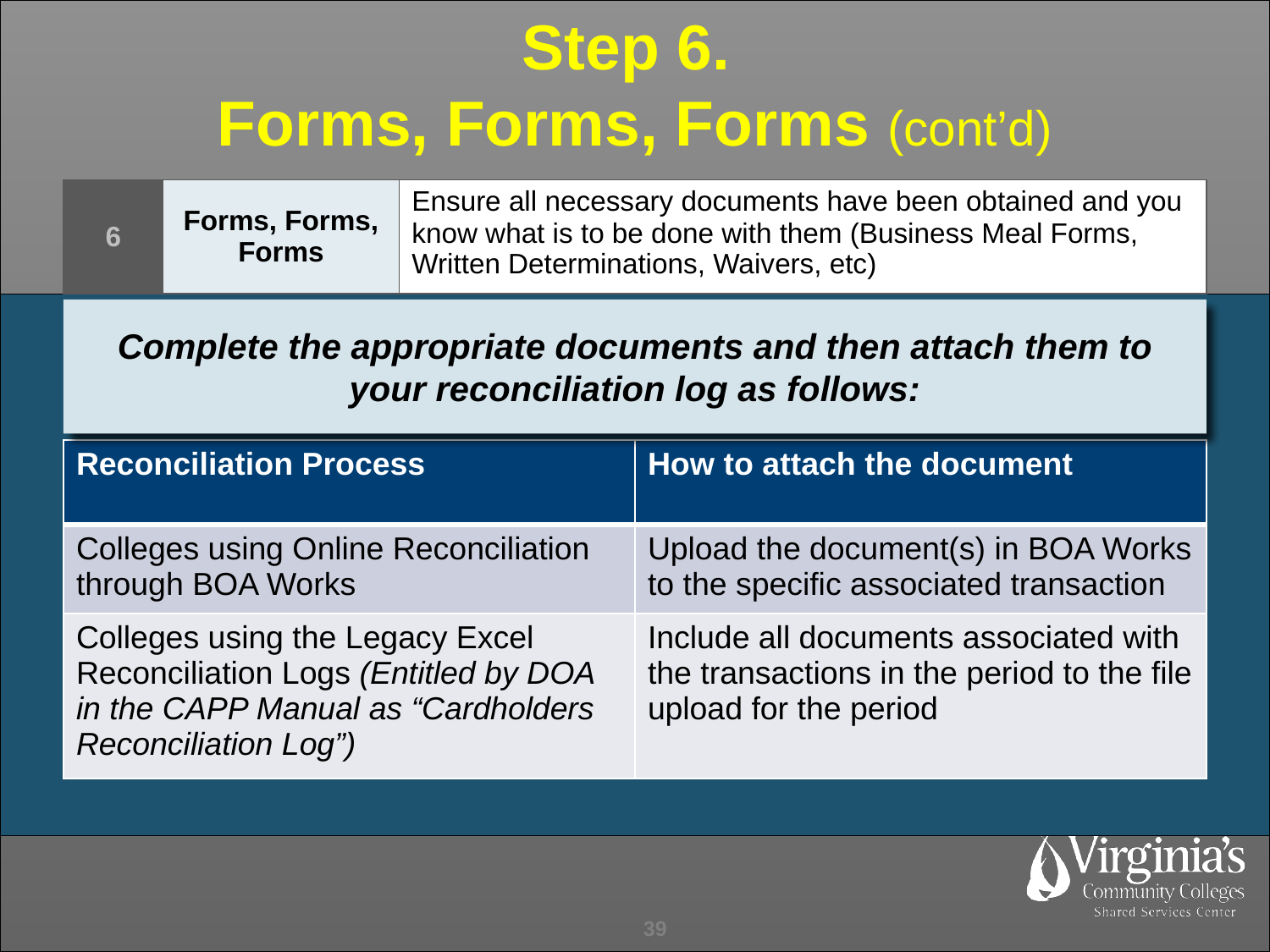

Step 6.
Forms, Forms, Forms (cont’d)
| 6 | Forms, Forms, Forms | Ensure all necessary documents have been obtained and you know what is to be done with them (Business Meal Forms, Written Determinations, Waivers, etc) |
| --- | --- | --- |

Complete the appropriate documents and then attach them to your reconciliation log as follows:
| Reconciliation Process | How to attach the document |
| --- | --- |
| Colleges using Online Reconciliation through BOA Works | Upload the document(s) in BOA Works to the specific associated transaction |
| Colleges using the Legacy Excel Reconciliation Logs (Entitled by DOA in the CAPP Manual as “Cardholders Reconciliation Log”) | Include all documents associated with the transactions in the period to the file upload for the period |